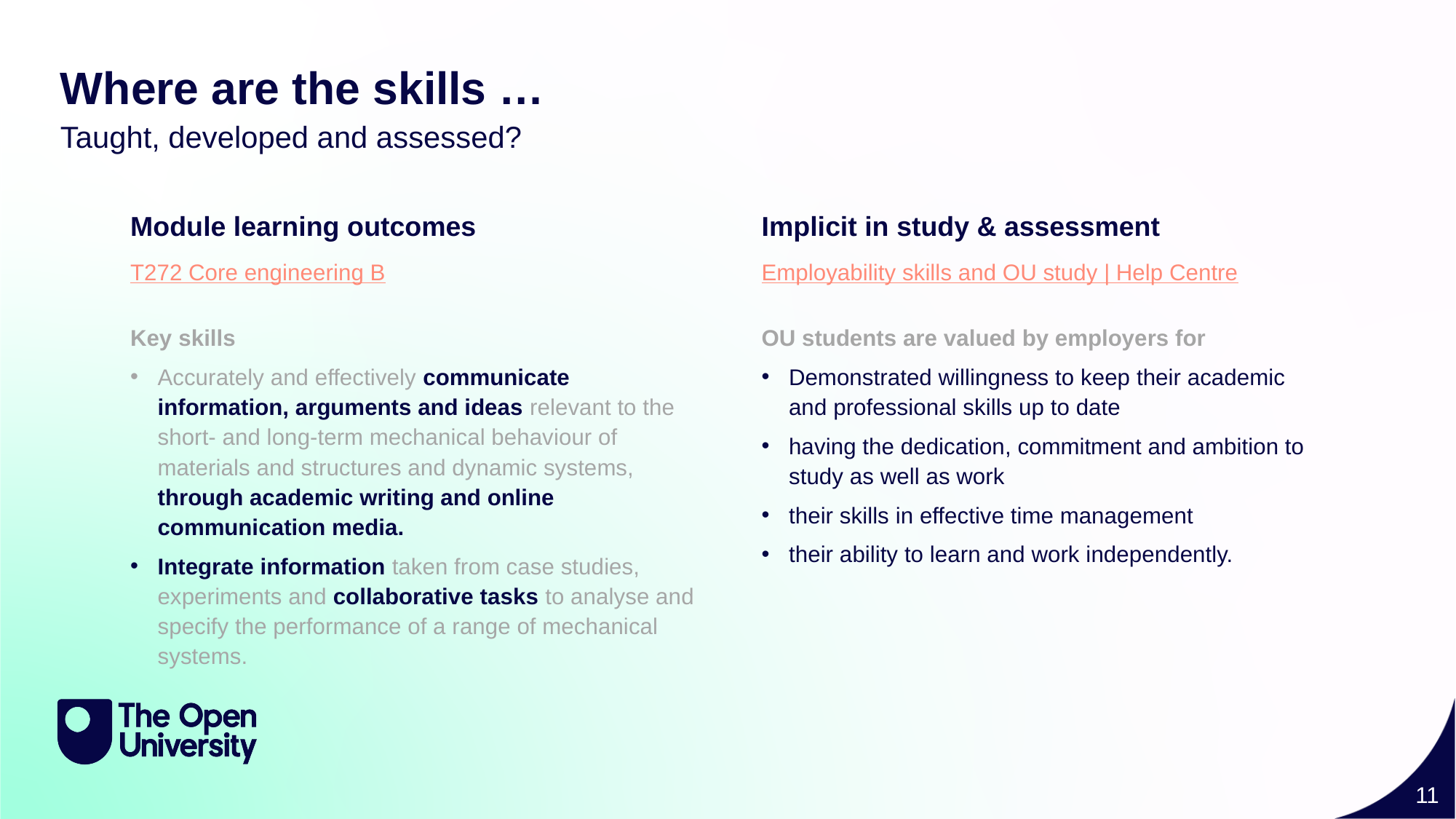

Where are the skills …
Taught, developed and assessed?
Module learning outcomes
Implicit in study & assessment
T272 Core engineering B
Employability skills and OU study | Help Centre
Key skills
Accurately and effectively communicate information, arguments and ideas relevant to the short- and long-term mechanical behaviour of materials and structures and dynamic systems, through academic writing and online communication media.
Integrate information taken from case studies, experiments and collaborative tasks to analyse and specify the performance of a range of mechanical systems.
OU students are valued by employers for
Demonstrated willingness to keep their academic and professional skills up to date
having the dedication, commitment and ambition to study as well as work
their skills in effective time management
their ability to learn and work independently.